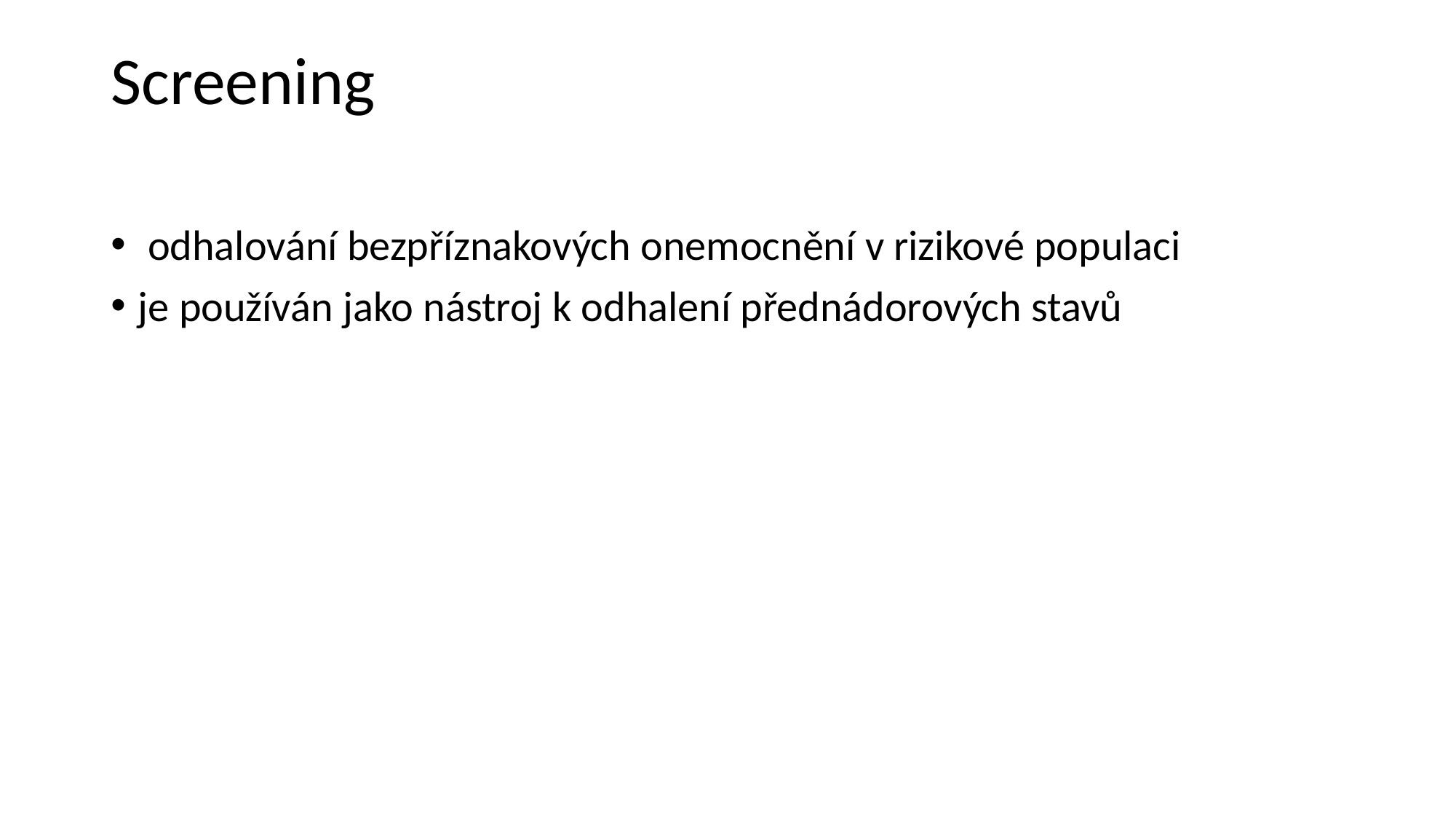

# Screening
 odhalování bezpříznakových onemocnění v rizikové populaci
je používán jako nástroj k odhalení přednádorových stavů